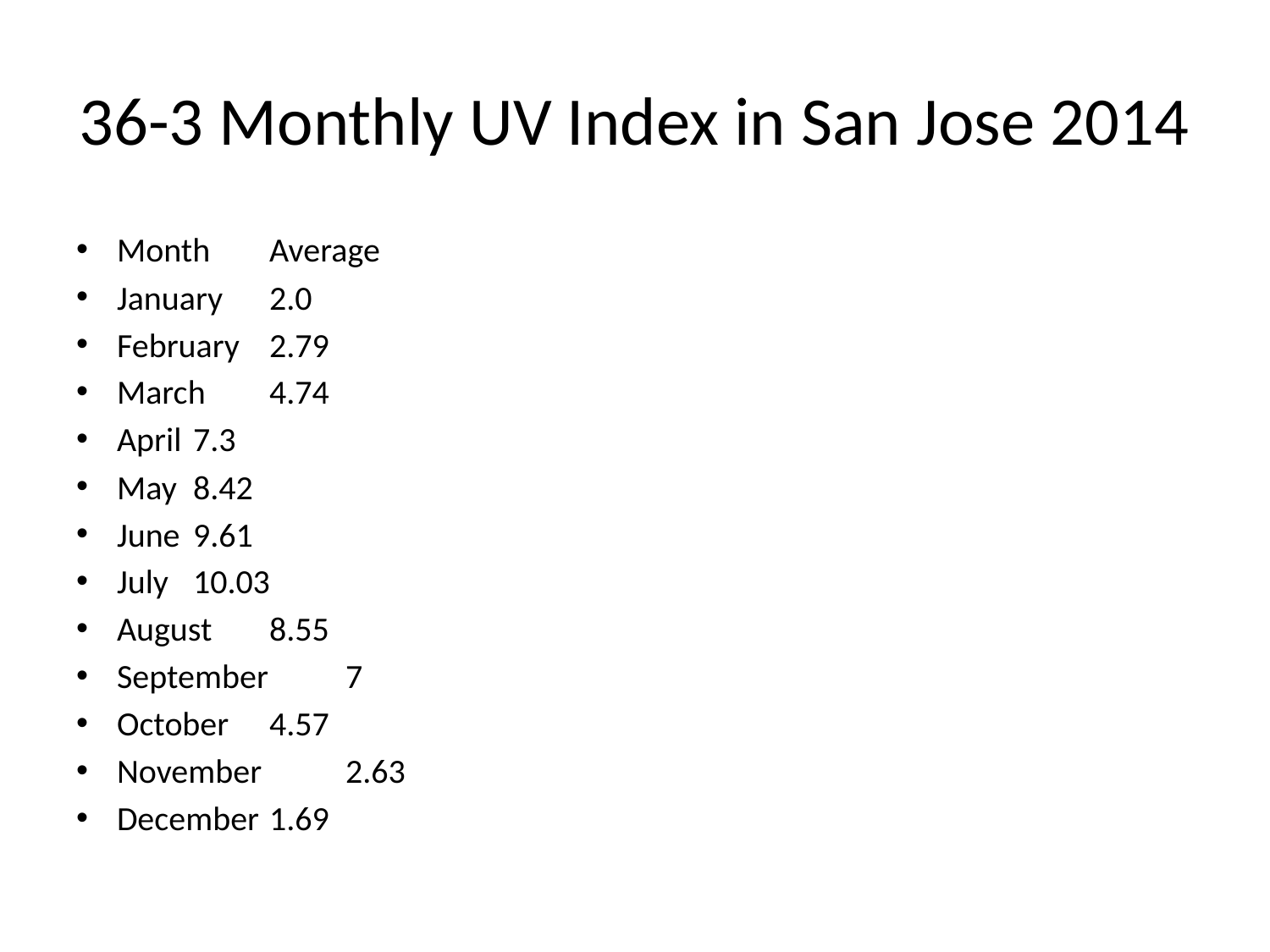

# 36-3 Monthly UV Index in San Jose 2014
Month	Average
January 	2.0
February 	2.79
March 	4.74
April 	7.3
May 		8.42
June 	9.61
July 		10.03
August 	8.55
September 	7
October 	4.57
November 	2.63
December 	1.69